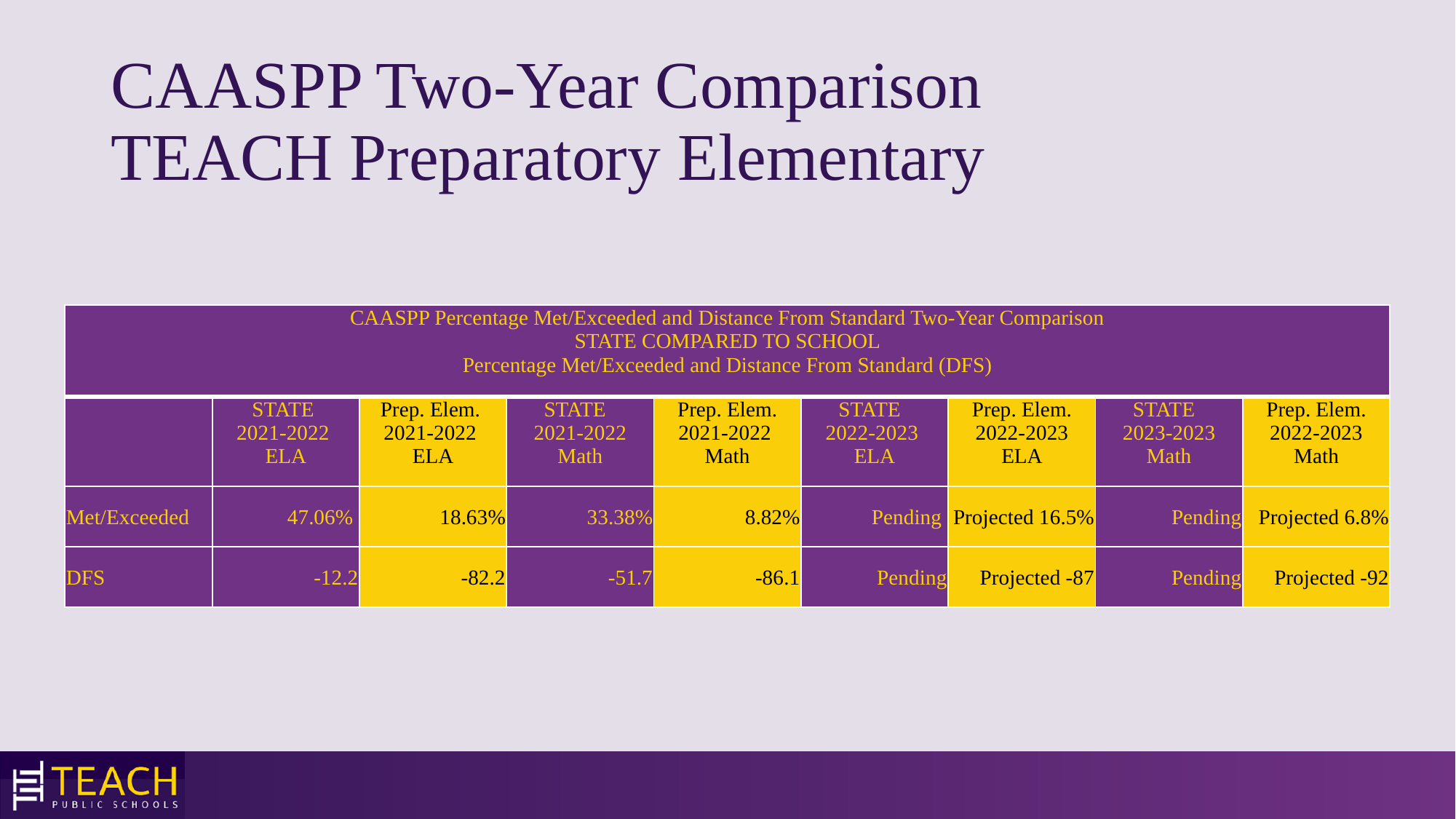

# CAASPP Two-Year Comparison TEACH Preparatory Elementary
| CAASPP Percentage Met/Exceeded and Distance From Standard Two-Year Comparison STATE COMPARED TO SCHOOL Percentage Met/Exceeded and Distance From Standard (DFS) | CAASPP Percentage Met/Exceeded and Distance From Standard Two-Year Comparison STATE COMPARED TO SCHOOL Percentage Met/Exceeded and Distance From Standard (DFS) |  |  |  |  |  |  |  |
| --- | --- | --- | --- | --- | --- | --- | --- | --- |
|  | STATE 2021-2022 ELA | Prep. Elem. 2021-2022 ELA | STATE 2021-2022 Math | Prep. Elem. 2021-2022 Math | STATE 2022-2023 ELA | Prep. Elem. 2022-2023 ELA | STATE 2023-2023 Math | Prep. Elem. 2022-2023 Math |
| Met/Exceeded | 47.06% | 18.63% | 33.38% | 8.82% | Pending | Projected 16.5% | Pending | Projected 6.8% |
| DFS | -12.2 | -82.2 | -51.7 | -86.1 | Pending | Projected -87 | Pending | Projected -92 |